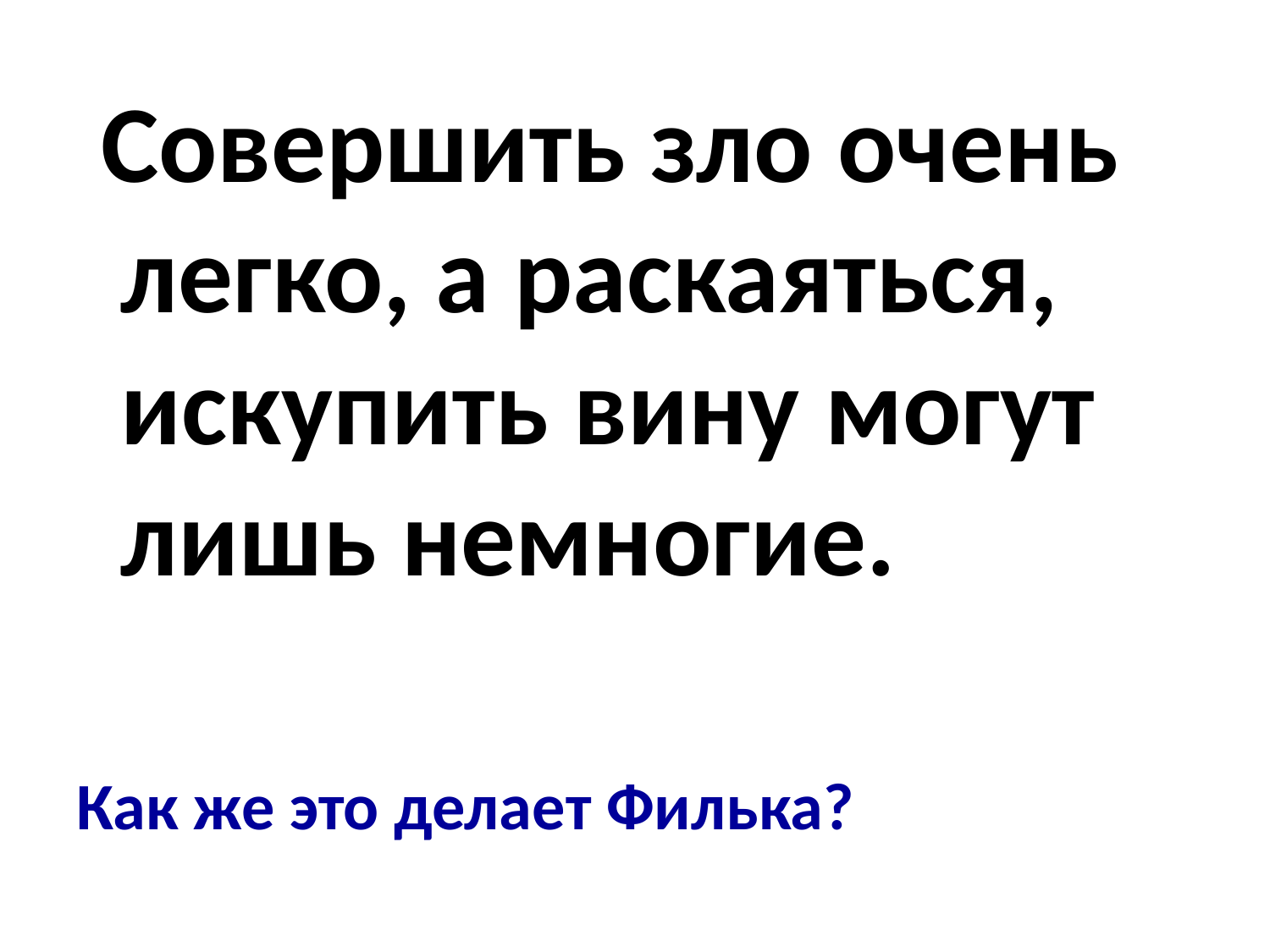

#
 Совершить зло очень легко, а раскаяться, искупить вину могут лишь немногие.

Как же это делает Филька?